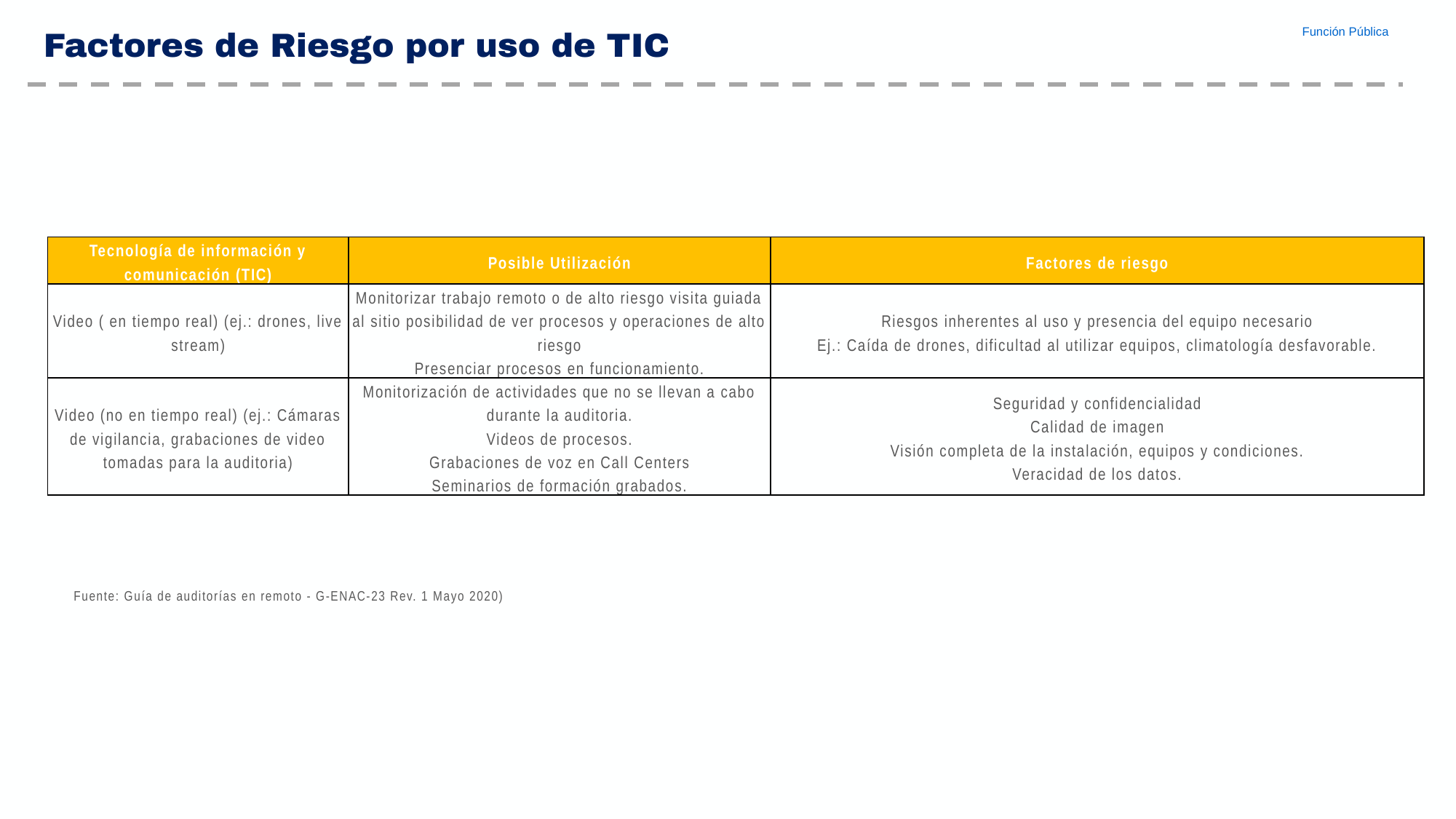

Factores de Riesgo por uso de TIC
| Tecnología de información y comunicación (TIC) | Posible Utilización | Factores de riesgo |
| --- | --- | --- |
| Video ( en tiempo real) (ej.: drones, live stream) | Monitorizar trabajo remoto o de alto riesgo visita guiada al sitio posibilidad de ver procesos y operaciones de alto riesgo Presenciar procesos en funcionamiento. | Riesgos inherentes al uso y presencia del equipo necesario Ej.: Caída de drones, dificultad al utilizar equipos, climatología desfavorable. |
| Video (no en tiempo real) (ej.: Cámaras de vigilancia, grabaciones de video tomadas para la auditoria) | Monitorización de actividades que no se llevan a cabo durante la auditoria. Videos de procesos. Grabaciones de voz en Call Centers Seminarios de formación grabados. | Seguridad y confidencialidad Calidad de imagen Visión completa de la instalación, equipos y condiciones. Veracidad de los datos. |
Fuente: Guía de auditorías en remoto - G-ENAC-23 Rev. 1 Mayo 2020)